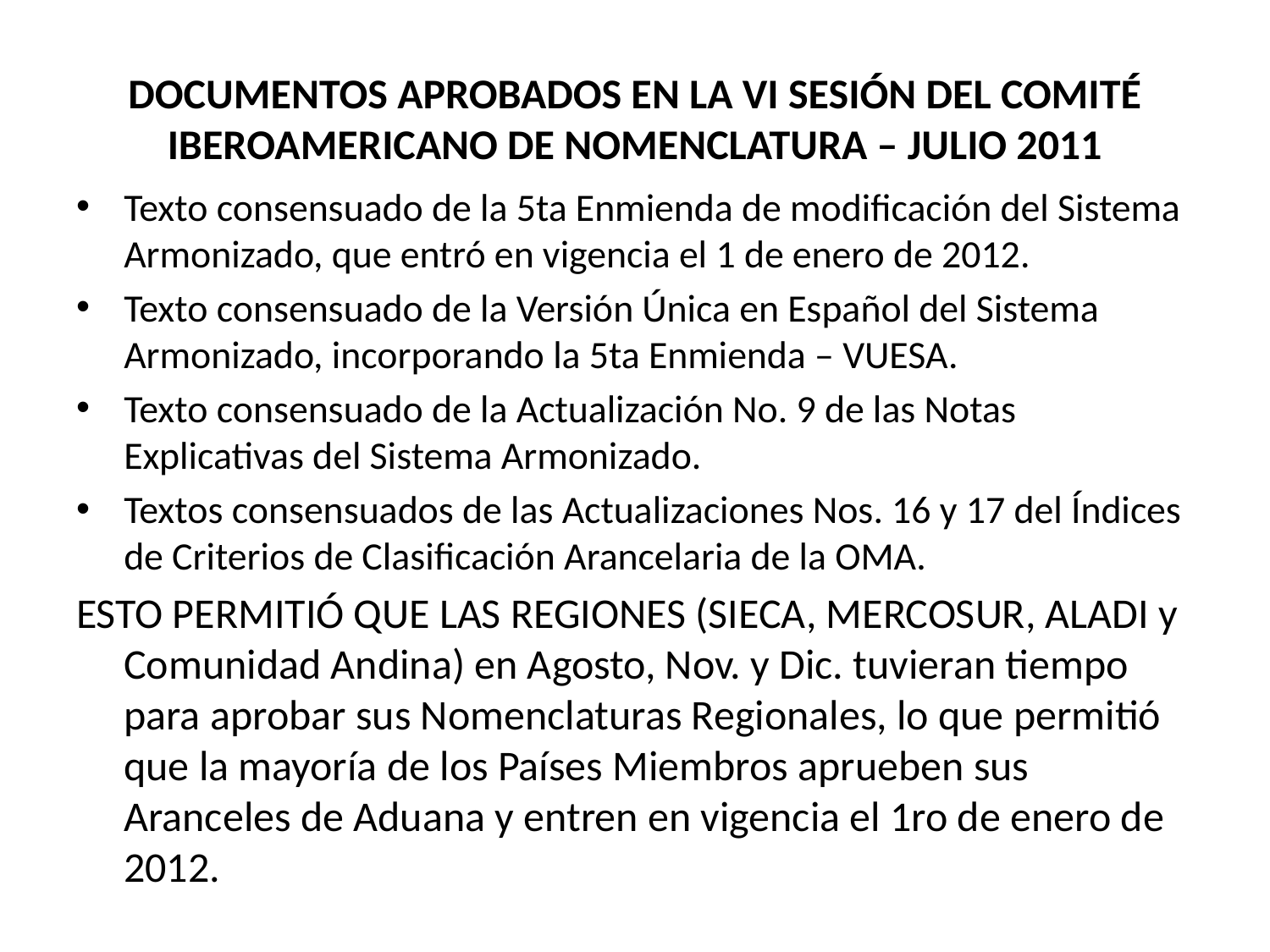

# DOCUMENTOS APROBADOS EN LA VI SESIÓN DEL COMITÉ IBEROAMERICANO DE NOMENCLATURA – JULIO 2011
Texto consensuado de la 5ta Enmienda de modificación del Sistema Armonizado, que entró en vigencia el 1 de enero de 2012.
Texto consensuado de la Versión Única en Español del Sistema Armonizado, incorporando la 5ta Enmienda – VUESA.
Texto consensuado de la Actualización No. 9 de las Notas Explicativas del Sistema Armonizado.
Textos consensuados de las Actualizaciones Nos. 16 y 17 del Índices de Criterios de Clasificación Arancelaria de la OMA.
ESTO PERMITIÓ QUE LAS REGIONES (SIECA, MERCOSUR, ALADI y Comunidad Andina) en Agosto, Nov. y Dic. tuvieran tiempo para aprobar sus Nomenclaturas Regionales, lo que permitió que la mayoría de los Países Miembros aprueben sus Aranceles de Aduana y entren en vigencia el 1ro de enero de 2012.